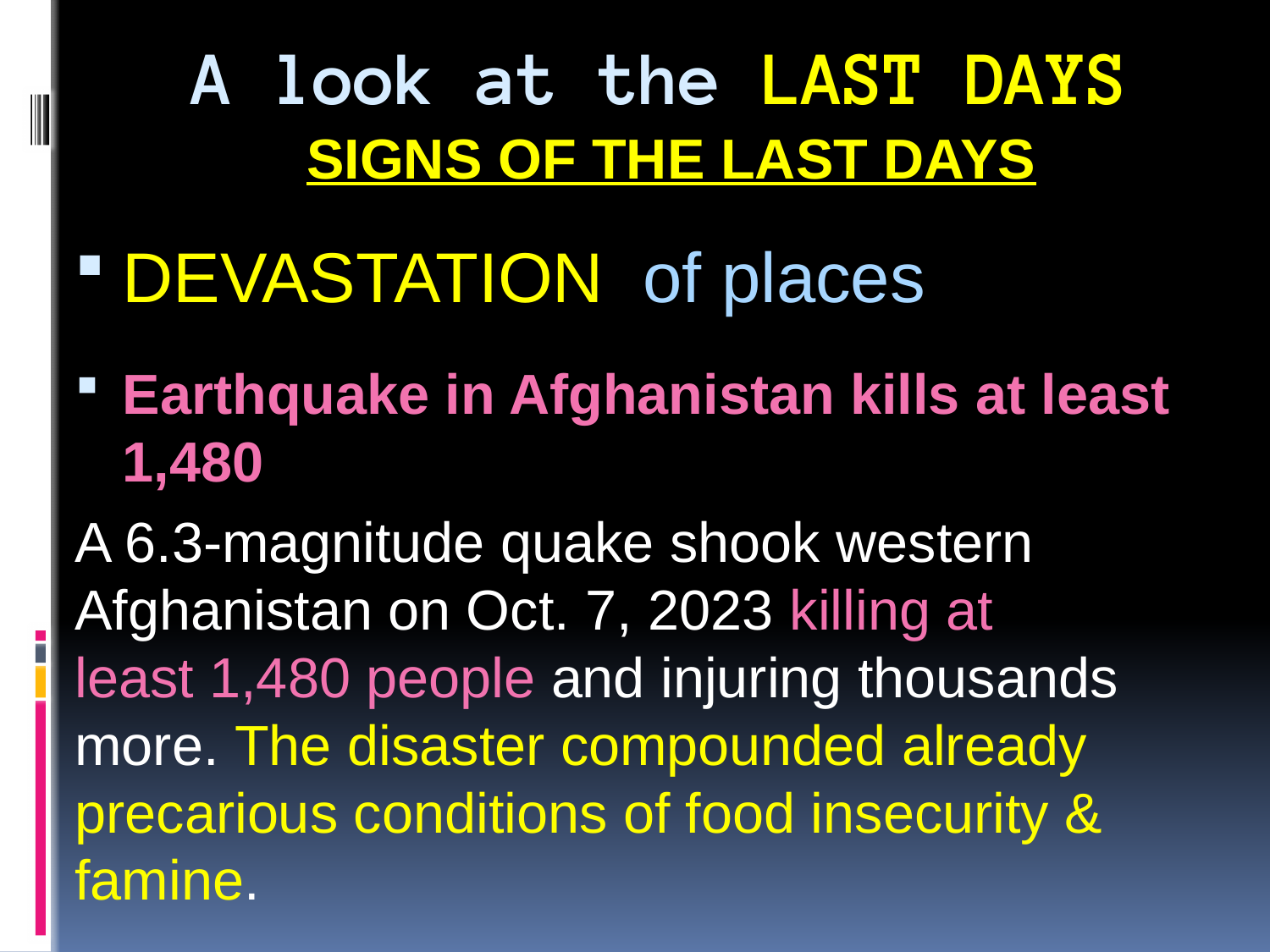

# A look at the LAST DAYS
SIGNS OF THE LAST DAYS

DEVASTATION  of places

Earthquake in Afghanistan kills at least 1,480
A 6.3-magnitude quake shook western Afghanistan on Oct. 7, 2023 killing at least 1,480 people and injuring thousands more. The disaster compounded already precarious conditions of food insecurity & famine.